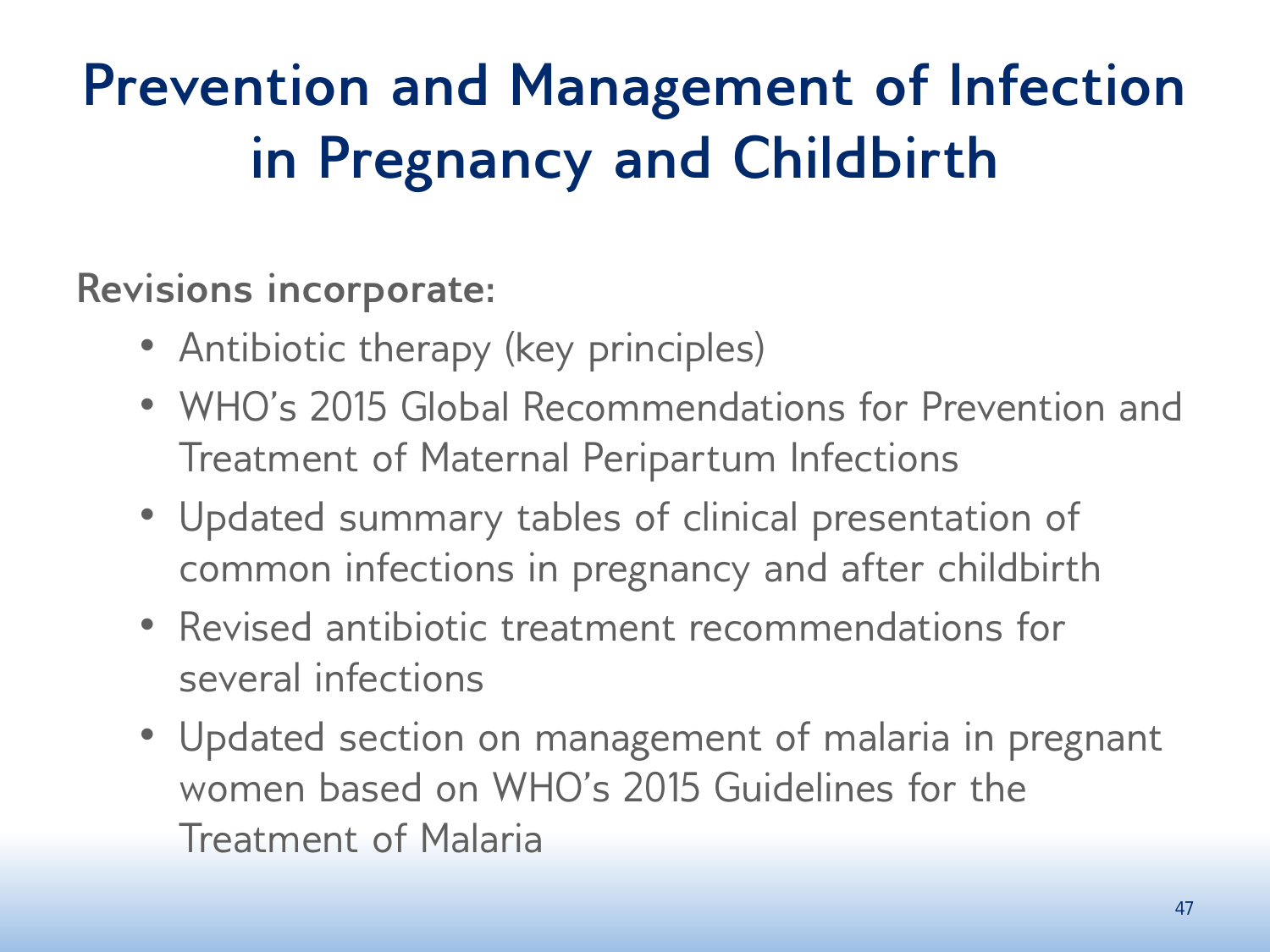

# Prevention and Management of Infection in Pregnancy and Childbirth
Revisions incorporate:
Antibiotic therapy (key principles)
WHO’s 2015 Global Recommendations for Prevention and Treatment of Maternal Peripartum Infections
Updated summary tables of clinical presentation of common infections in pregnancy and after childbirth
Revised antibiotic treatment recommendations for several infections
Updated section on management of malaria in pregnant women based on WHO’s 2015 Guidelines for the Treatment of Malaria

47